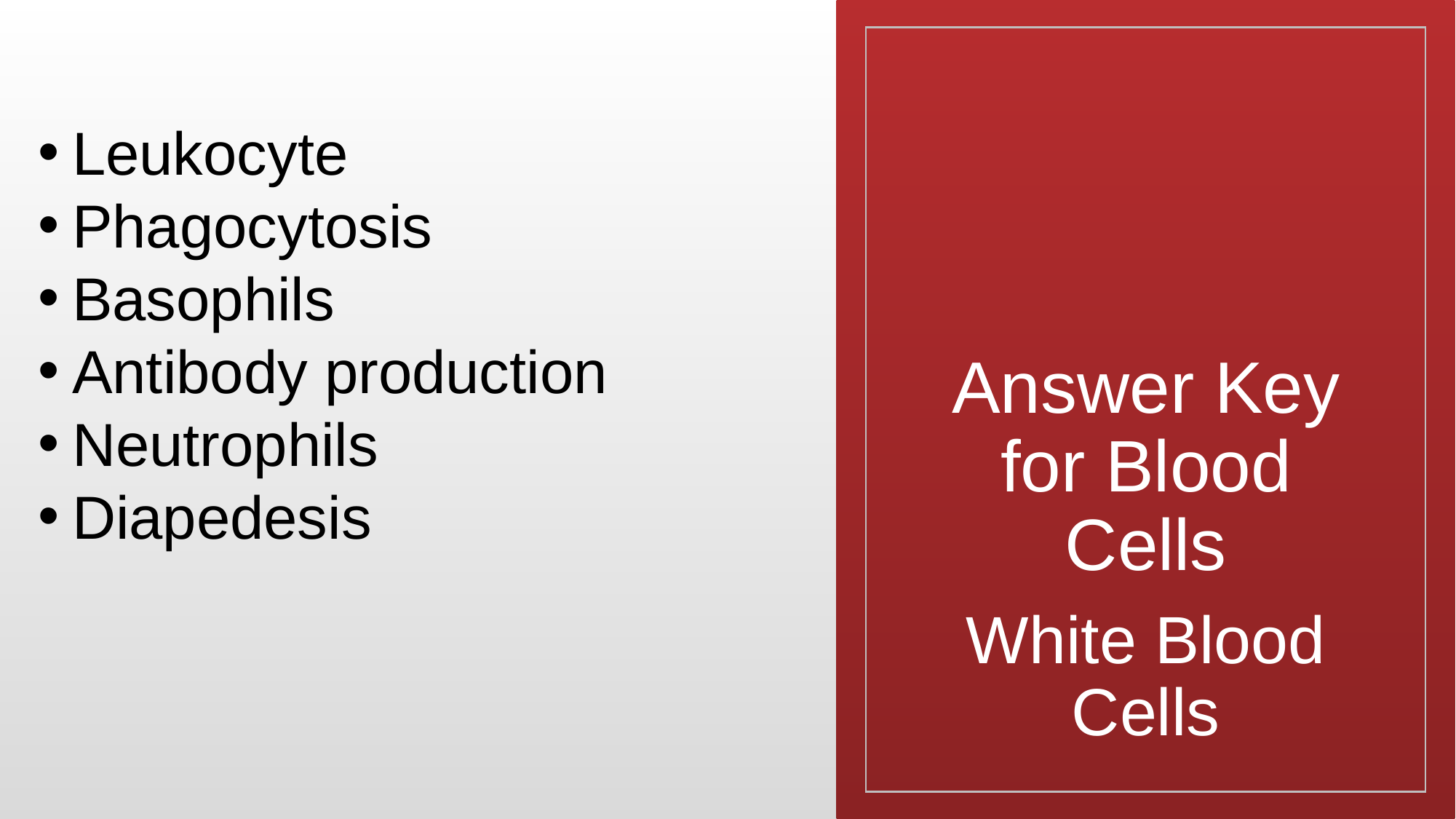

Leukocyte
Phagocytosis
Basophils
Antibody production
Neutrophils
Diapedesis
# Answer Key for Blood Cells
White Blood Cells